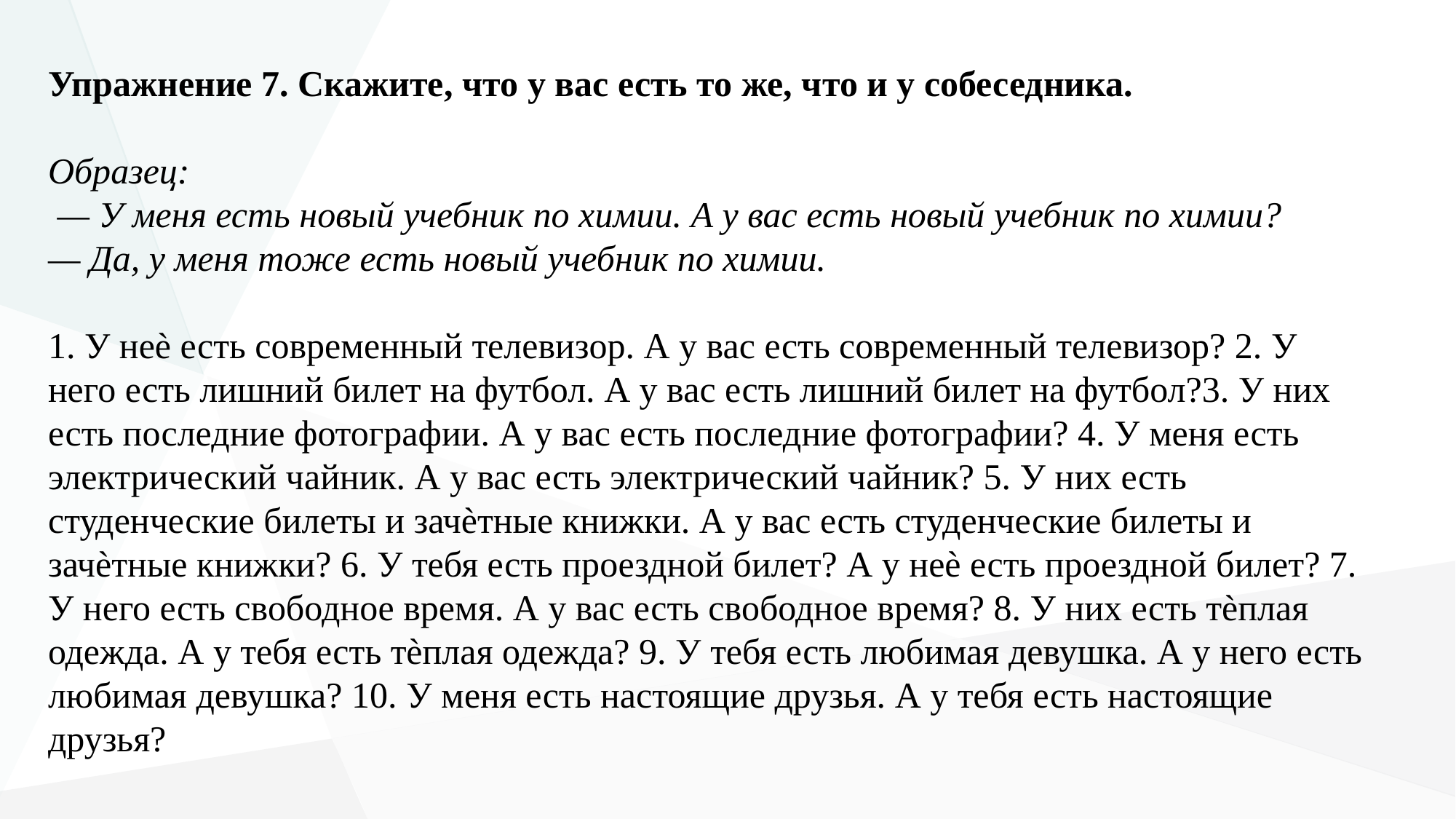

Упражнение 7. Скажите, что у вас есть то же, что и у собеседника.

Образец:
 — У меня есть новый учебник по химии. А у вас есть новый учебник по химии?
— Да, у меня тоже есть новый учебник по химии.

1. У неѐ есть современный телевизор. А у вас есть современный телевизор? 2. У него есть лишний билет на футбол. А у вас есть лишний билет на футбол?3. У них есть последние фотографии. А у вас есть последние фотографии? 4. У меня есть электрический чайник. А у вас есть электрический чайник? 5. У них есть студенческие билеты и зачѐтные книжки. А у вас есть студенческие билеты и зачѐтные книжки? 6. У тебя есть проездной билет? А у неѐ есть проездной билет? 7. У него есть свободное время. А у вас есть свободное время? 8. У них есть тѐплая одежда. А у тебя есть тѐплая одежда? 9. У тебя есть любимая девушка. А у него есть любимая девушка? 10. У меня есть настоящие друзья. А у тебя есть настоящие друзья?